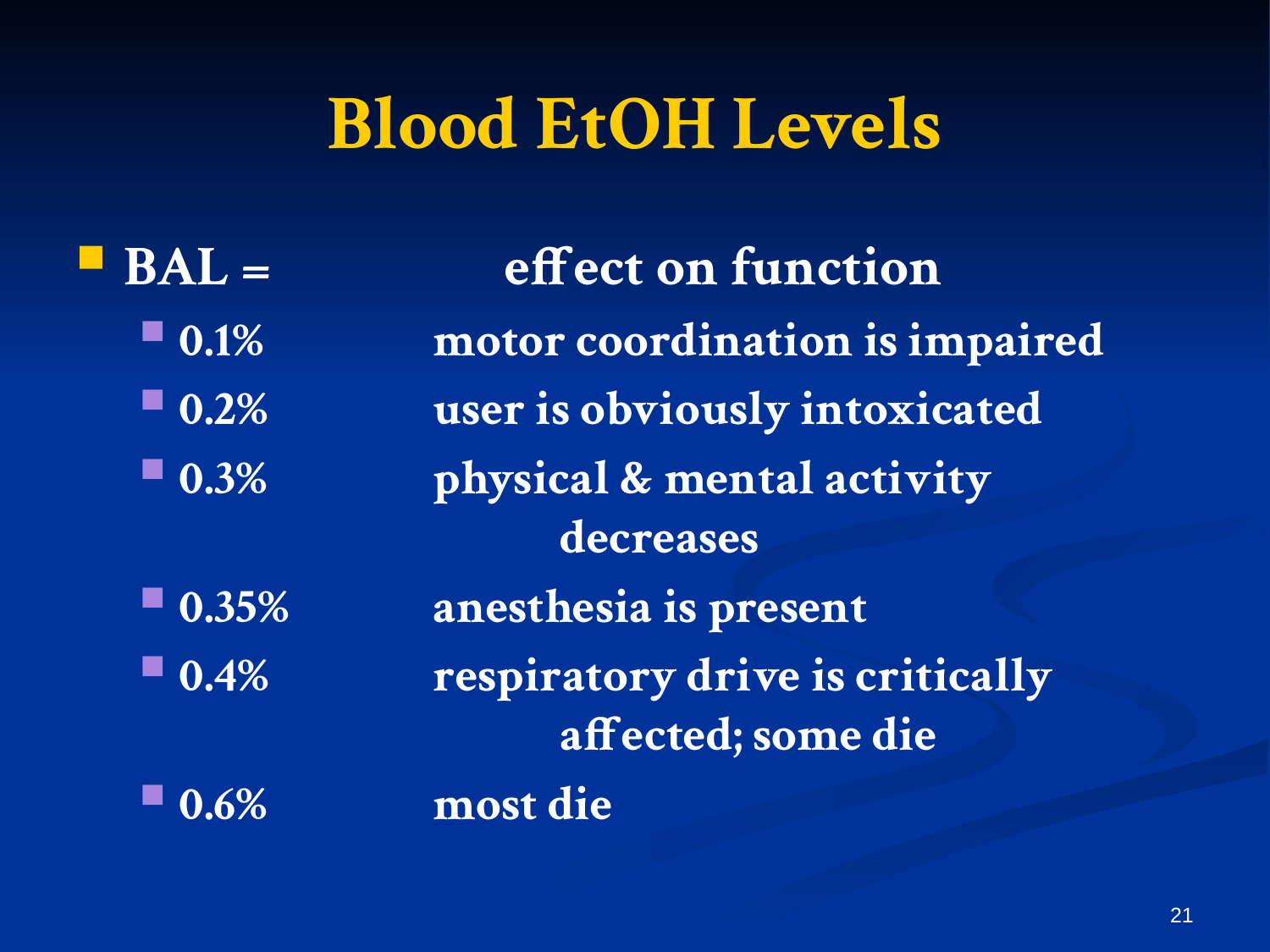

# Blood EtOH Levels
BAL =		effect on function
0.1%		motor coordination is impaired
0.2%		user is obviously intoxicated
0.3%		physical & mental activity 				decreases
0.35%		anesthesia is present
0.4%		respiratory drive is critically 				affected; some die
0.6%		most die
21